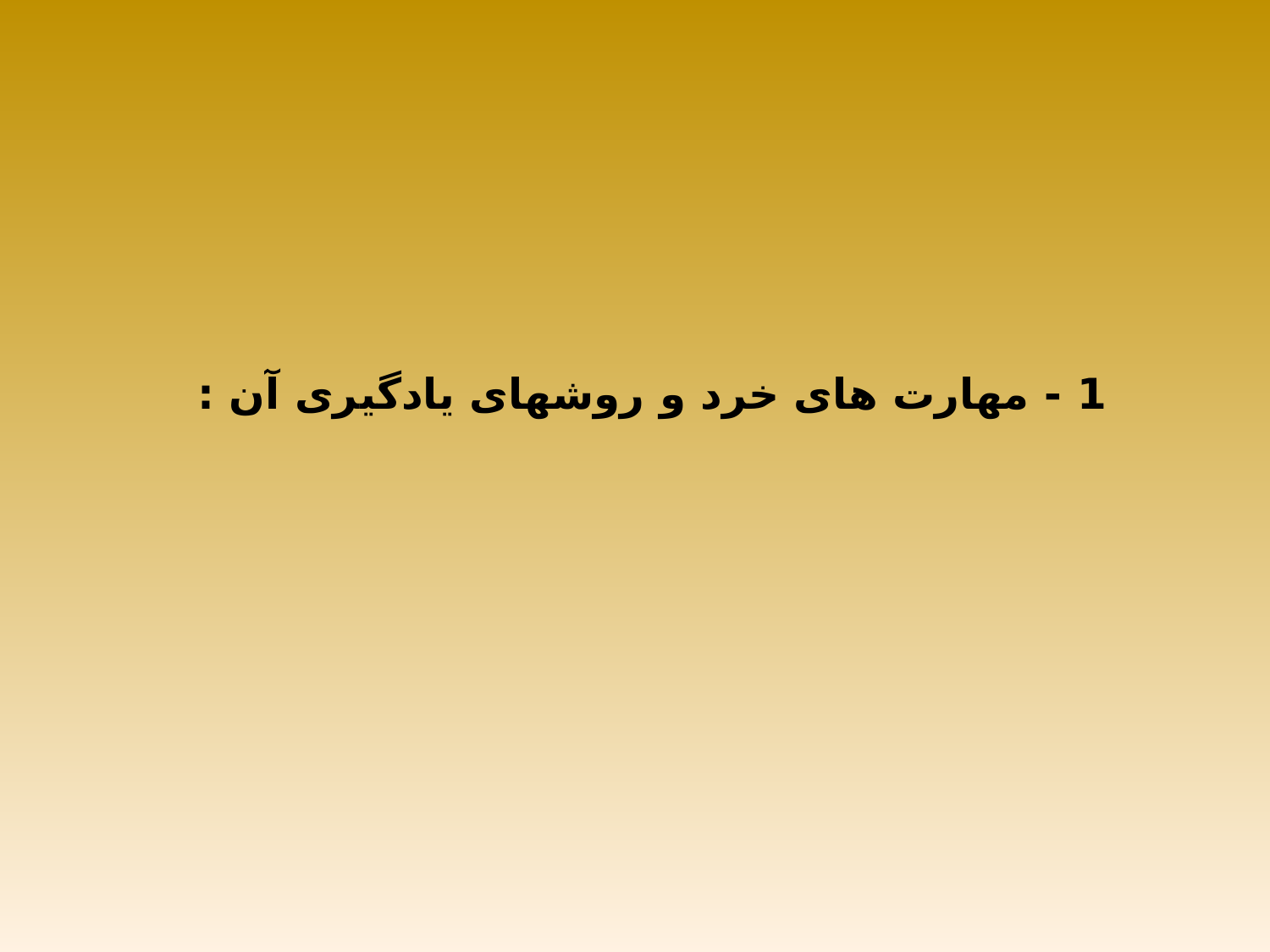

1 - مهارت های خرد و روشهای یادگیری آن :